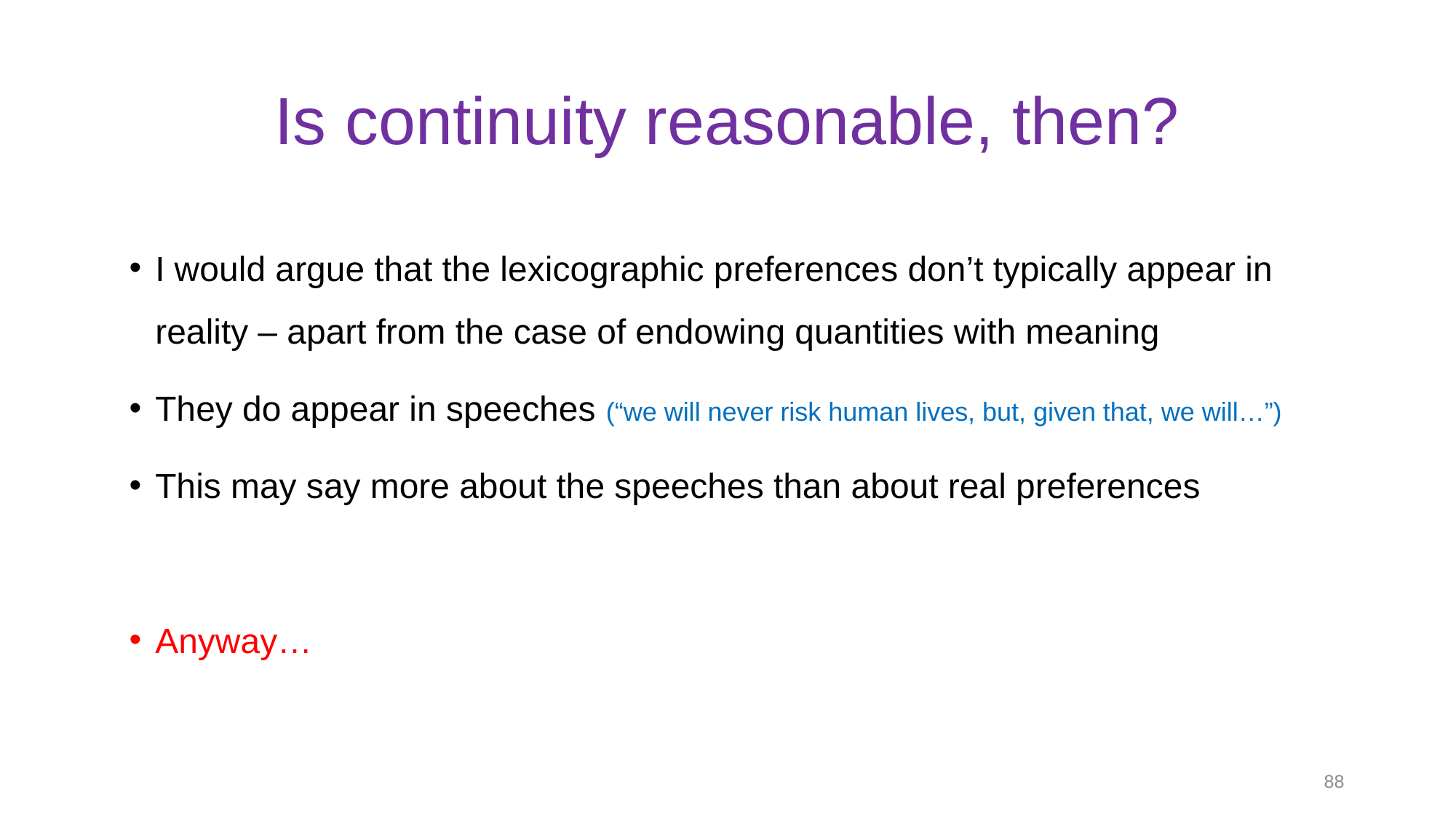

# Is continuity reasonable, then?
I would argue that the lexicographic preferences don’t typically appear in reality – apart from the case of endowing quantities with meaning
They do appear in speeches (“we will never risk human lives, but, given that, we will…”)
This may say more about the speeches than about real preferences

Anyway…

88